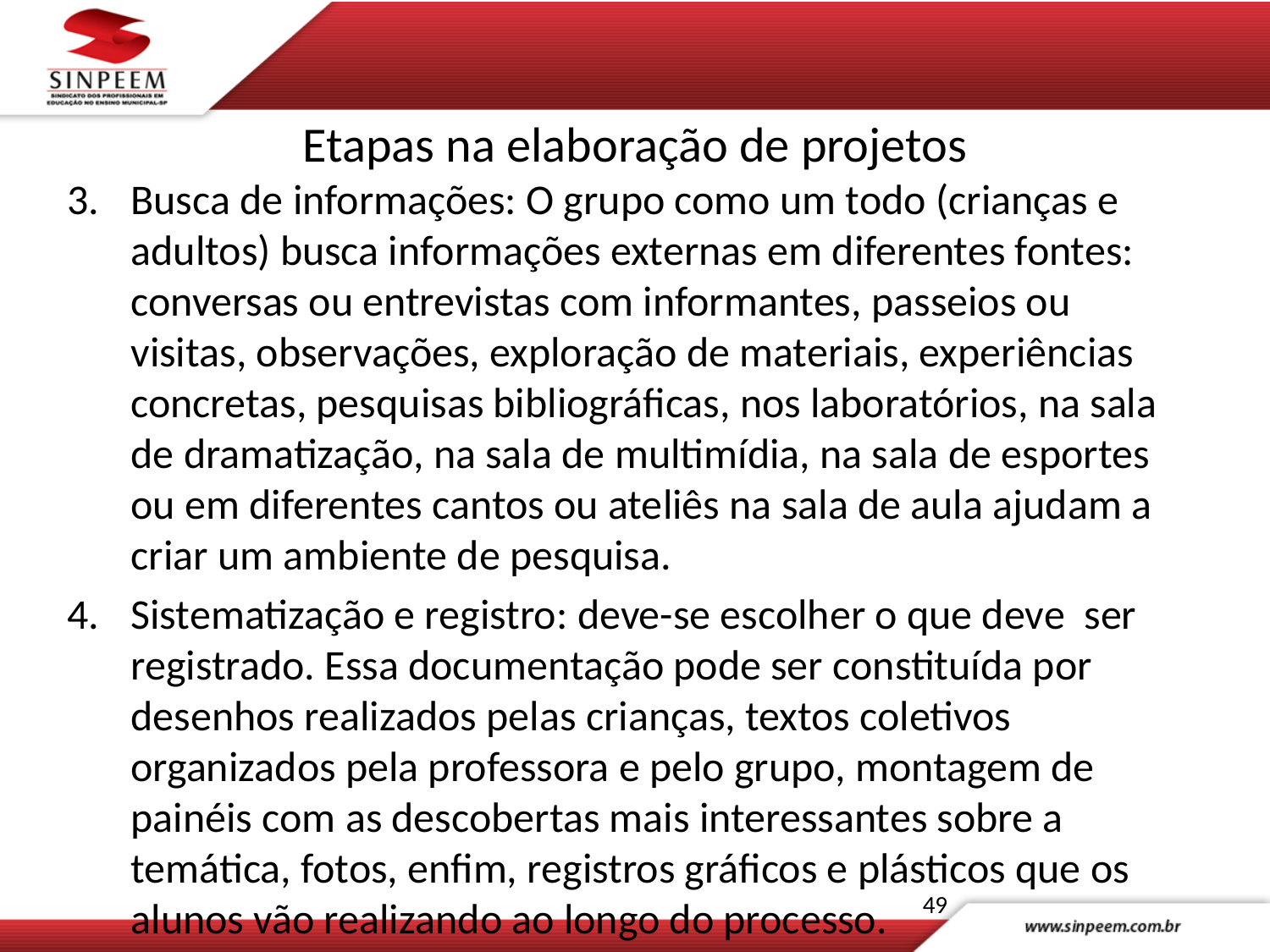

# Etapas na elaboração de projetos
Busca de informações: O grupo como um todo (crianças e adultos) busca informações externas em diferentes fontes: conversas ou entrevistas com informantes, passeios ou visitas, observações, exploração de materiais, experiências concretas, pesquisas bibliográficas, nos laboratórios, na sala de dramatização, na sala de multimídia, na sala de esportes ou em diferentes cantos ou ateliês na sala de aula ajudam a criar um ambiente de pesquisa.
Sistematização e registro: deve-se escolher o que deve  ser registrado. Essa documentação pode ser constituída por desenhos realizados pelas crianças, textos coletivos organizados pela professora e pelo grupo, montagem de painéis com as descobertas mais interessantes sobre a temática, fotos, enfim, registros gráficos e plásticos que os alunos vão realizando ao longo do processo.
49